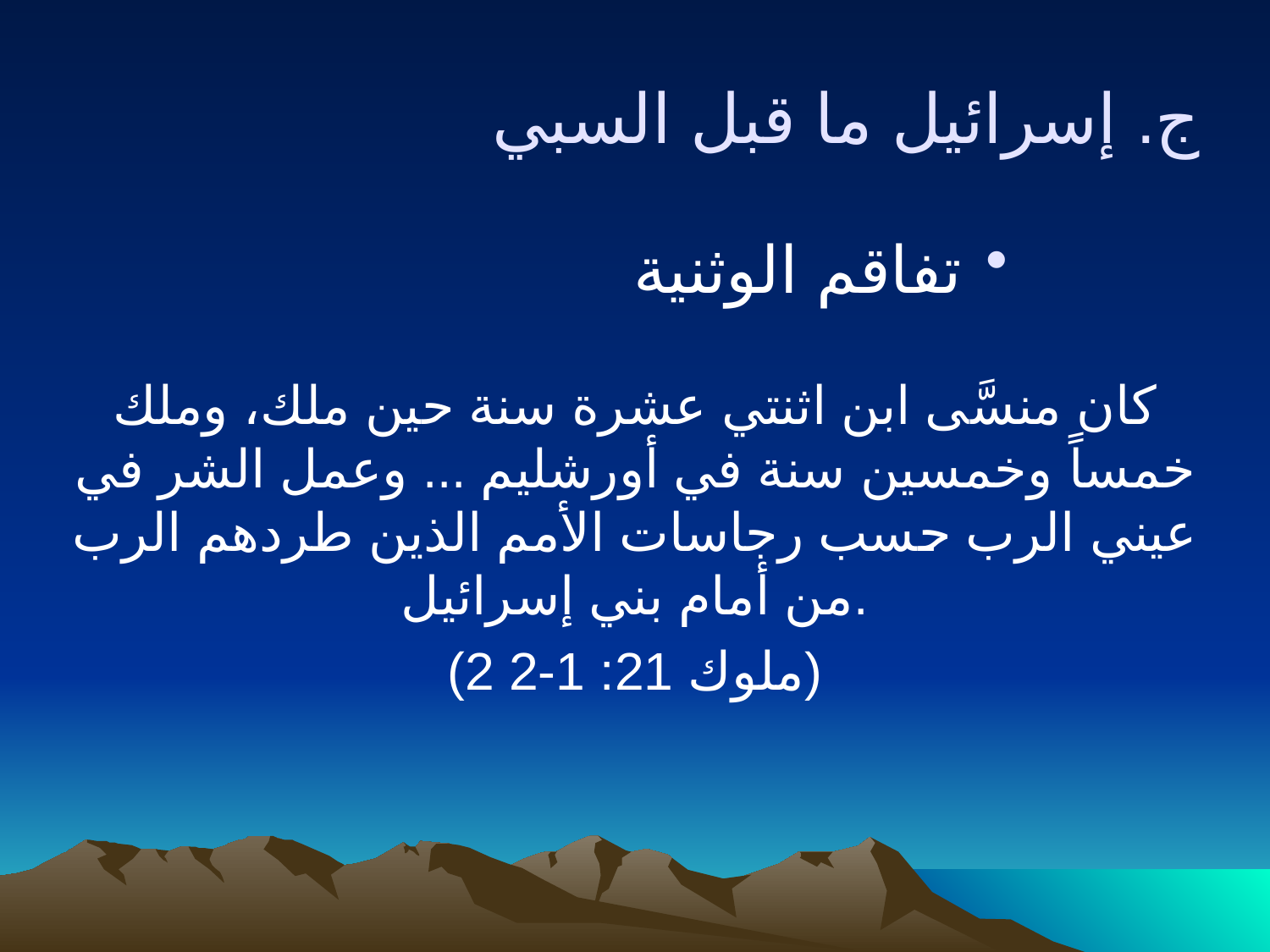

ج. إسرائيل ما قبل السبي
تفاقم الوثنية

كان منسَّى ابن اثنتي عشرة سنة حين ملك، وملك خمساً وخمسين سنة في أورشليم ... وعمل الشر في عيني الرب حسب رجاسات الأمم الذين طردهم الرب من أمام بني إسرائيل.
(2 ملوك 21: 1-2)